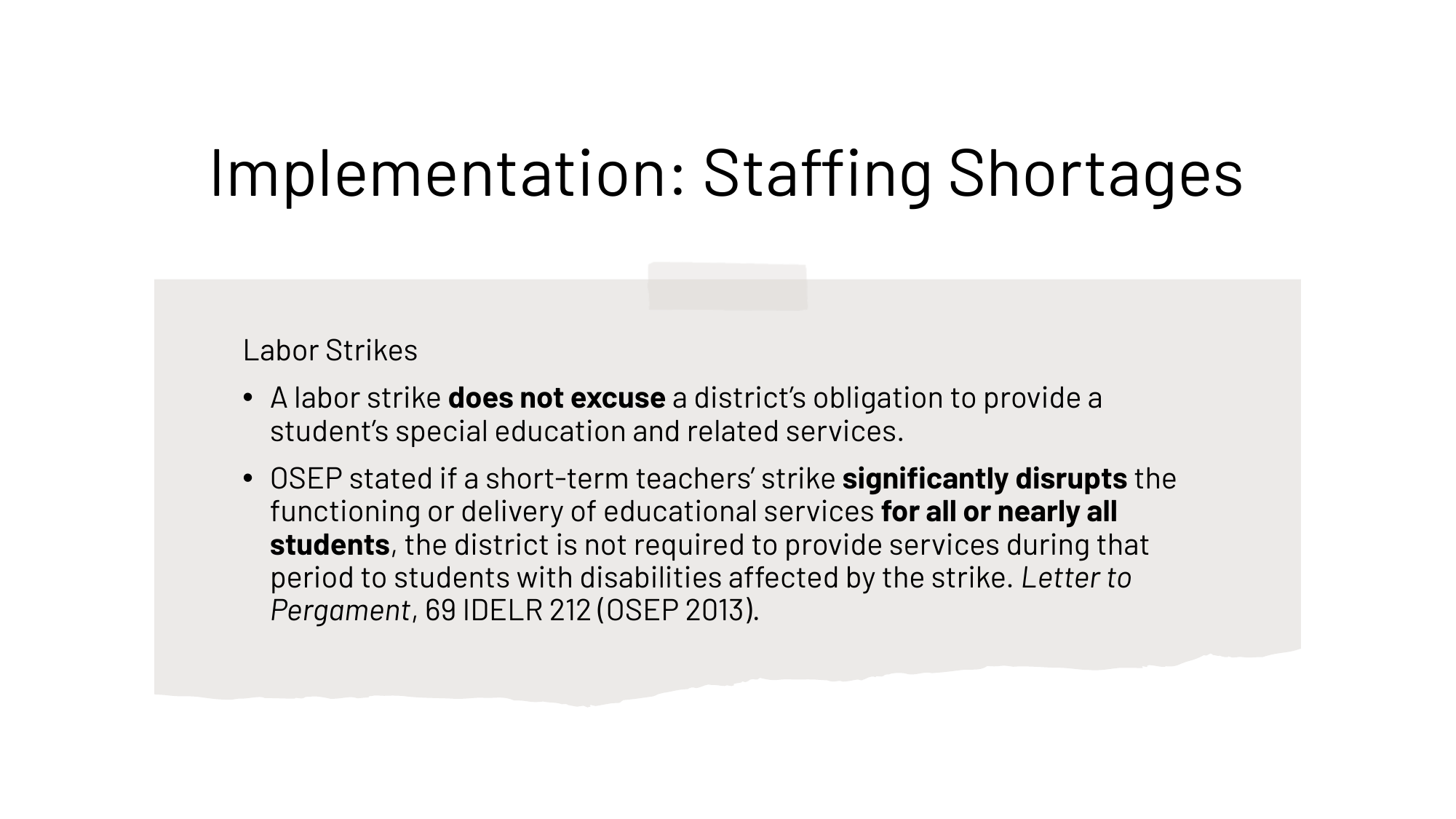

# Implementation: Staffing Shortages

Labor Strikes
A labor strike does not excuse a district’s obligation to provide a student’s special education and related services.
OSEP stated if a short-term teachers’ strike significantly disrupts the functioning or delivery of educational services for all or nearly all students, the district is not required to provide services during that period to students with disabilities affected by the strike. Letter to Pergament, 69 IDELR 212 (OSEP 2013).